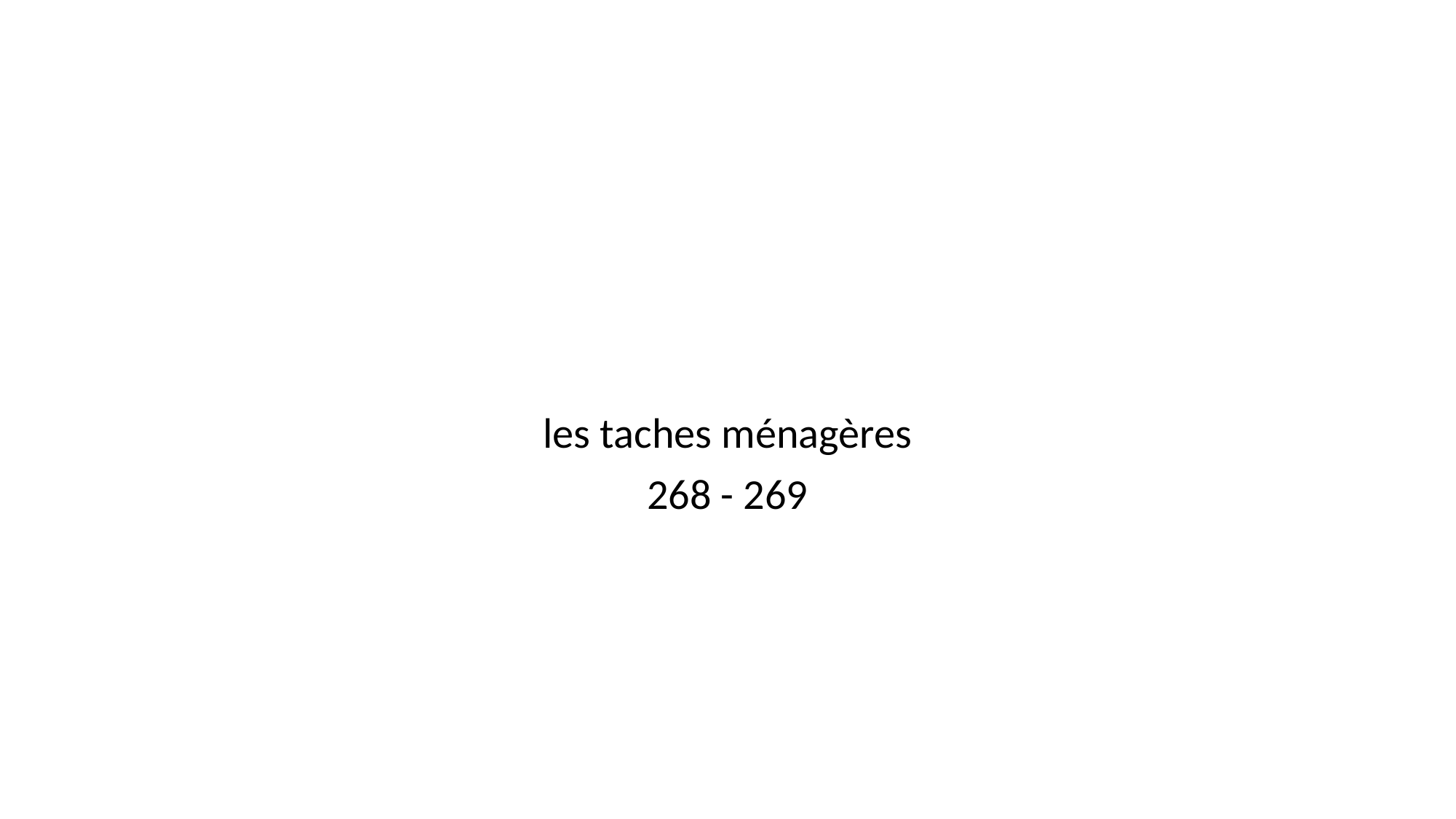

#

les taches ménagères
268 - 269